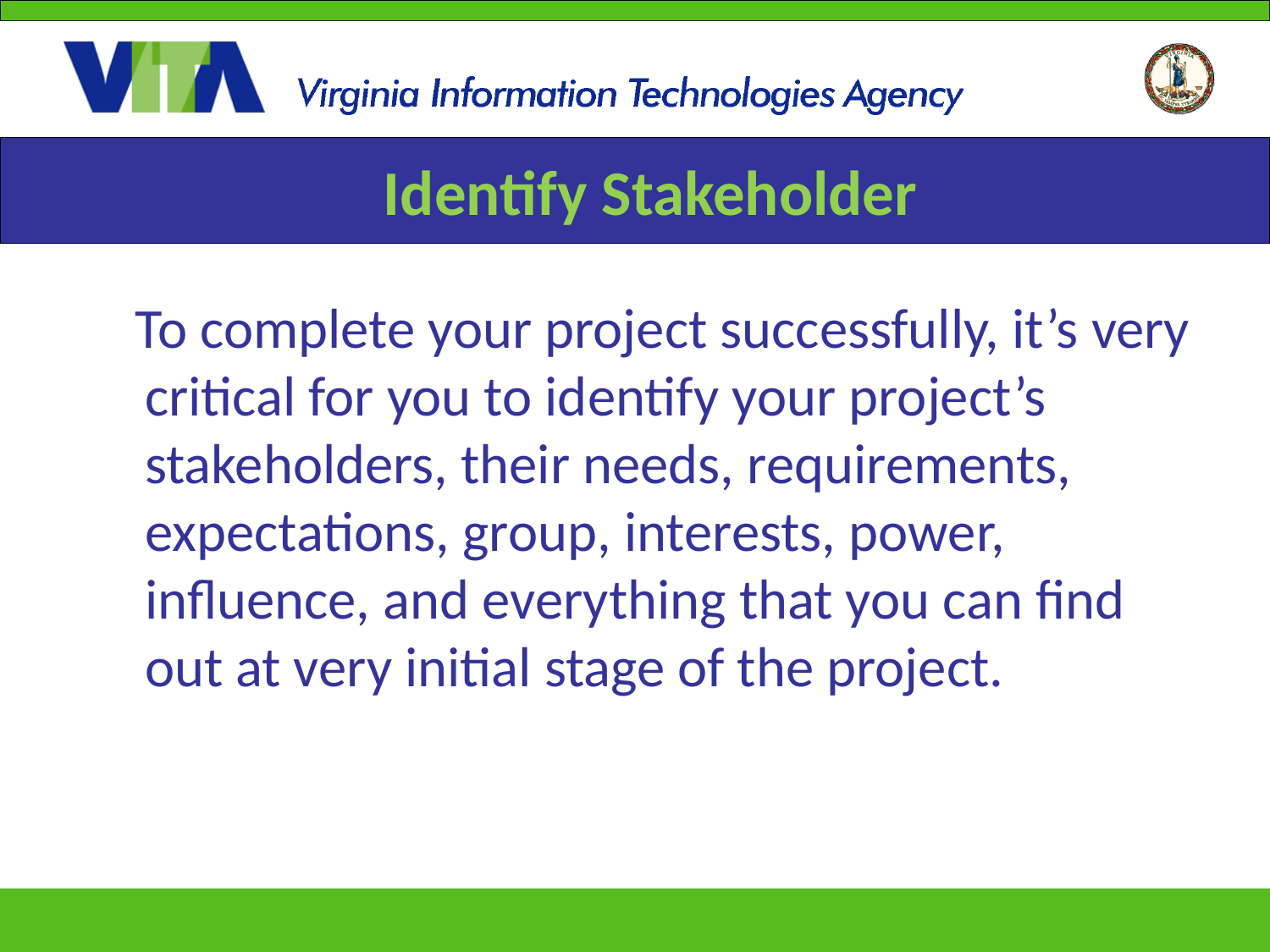

# Identify Stakeholder
   To complete your project successfully, it’s very critical for you to identify your project’s stakeholders, their needs, requirements, expectations, group, interests, power, influence, and everything that you can find out at very initial stage of the project.